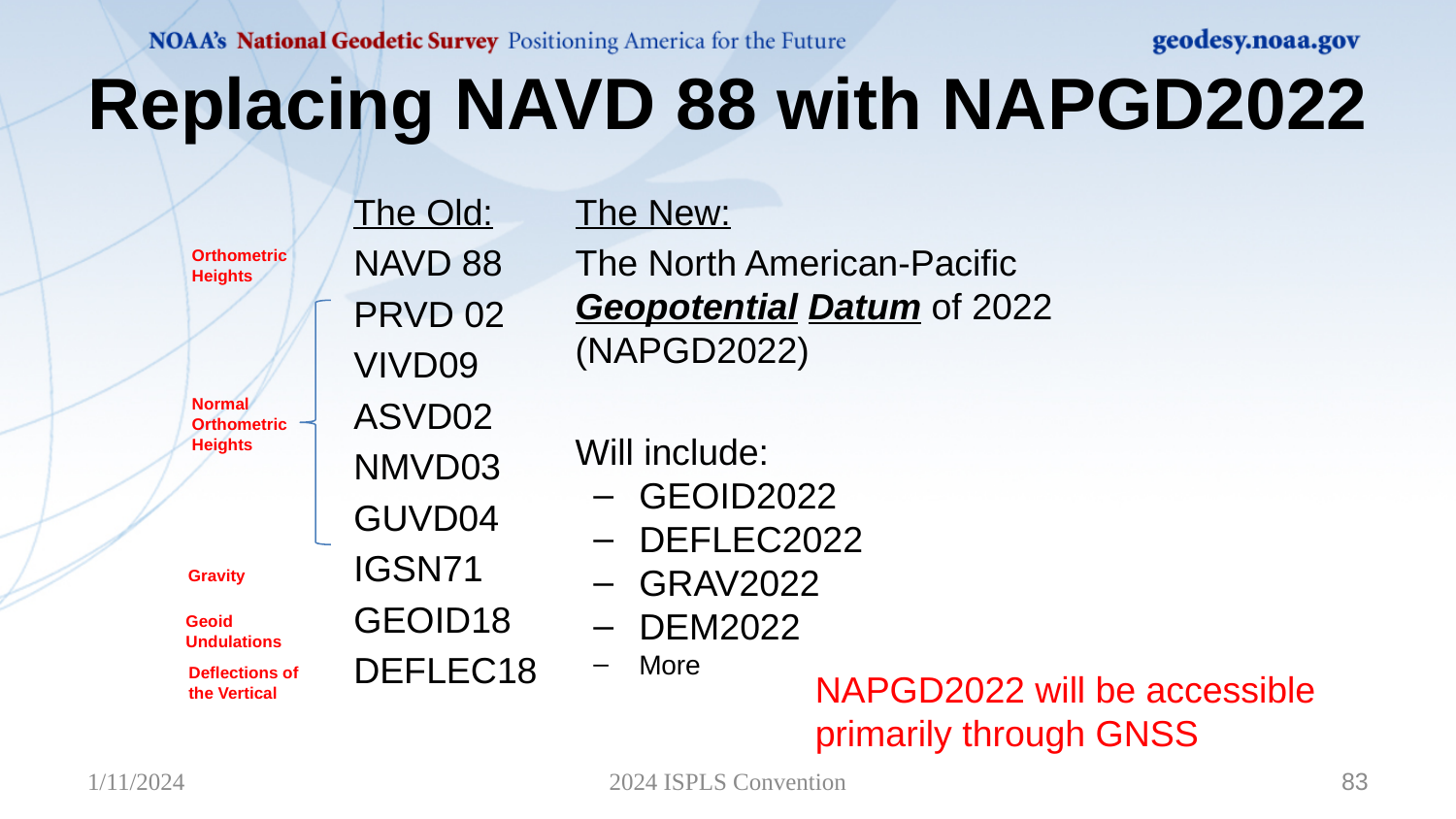

# Replacing NAVD 88 with NAPGD2022
The Old:
NAVD 88
PRVD 02
VIVD09
ASVD02
NMVD03
GUVD04
IGSN71
GEOID18
DEFLEC18

The New:
The North American-Pacific Geopotential Datum of 2022 (NAPGD2022)

Will include:
GEOID2022
DEFLEC2022
GRAV2022
DEM2022
More

Orthometric
Heights

Normal
Orthometric
Heights
Gravity
Geoid
Undulations
Deflections of
the Vertical
NAPGD2022 will be accessible primarily through GNSS
1/11/2024
2024 ISPLS Convention
83